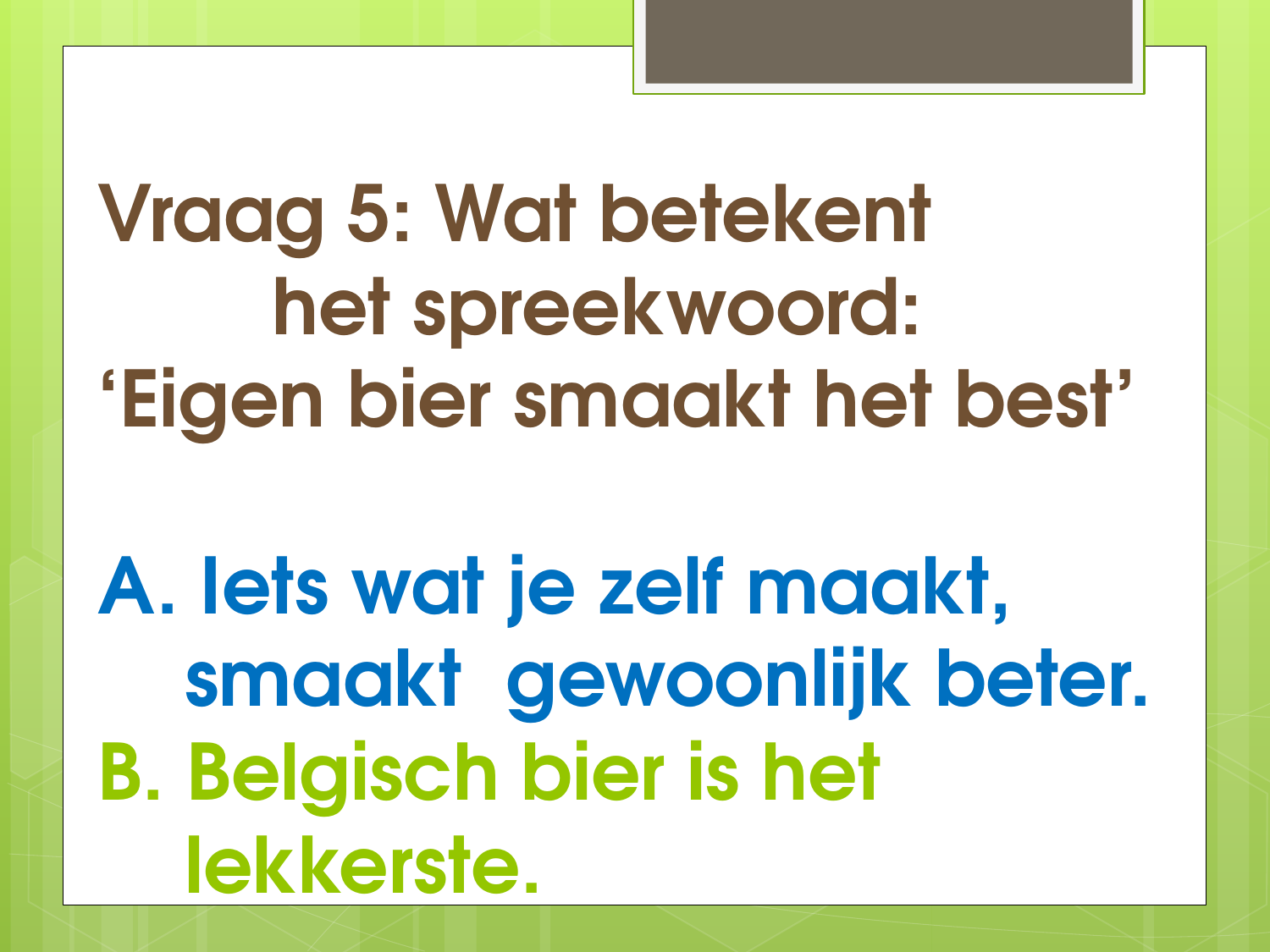

# Vraag 5: Wat betekent het spreekwoord: ‘Eigen bier smaakt het best’ A. Iets wat je zelf maakt, smaakt  gewoonlijk beter. B. Belgisch bier is het lekkerste.